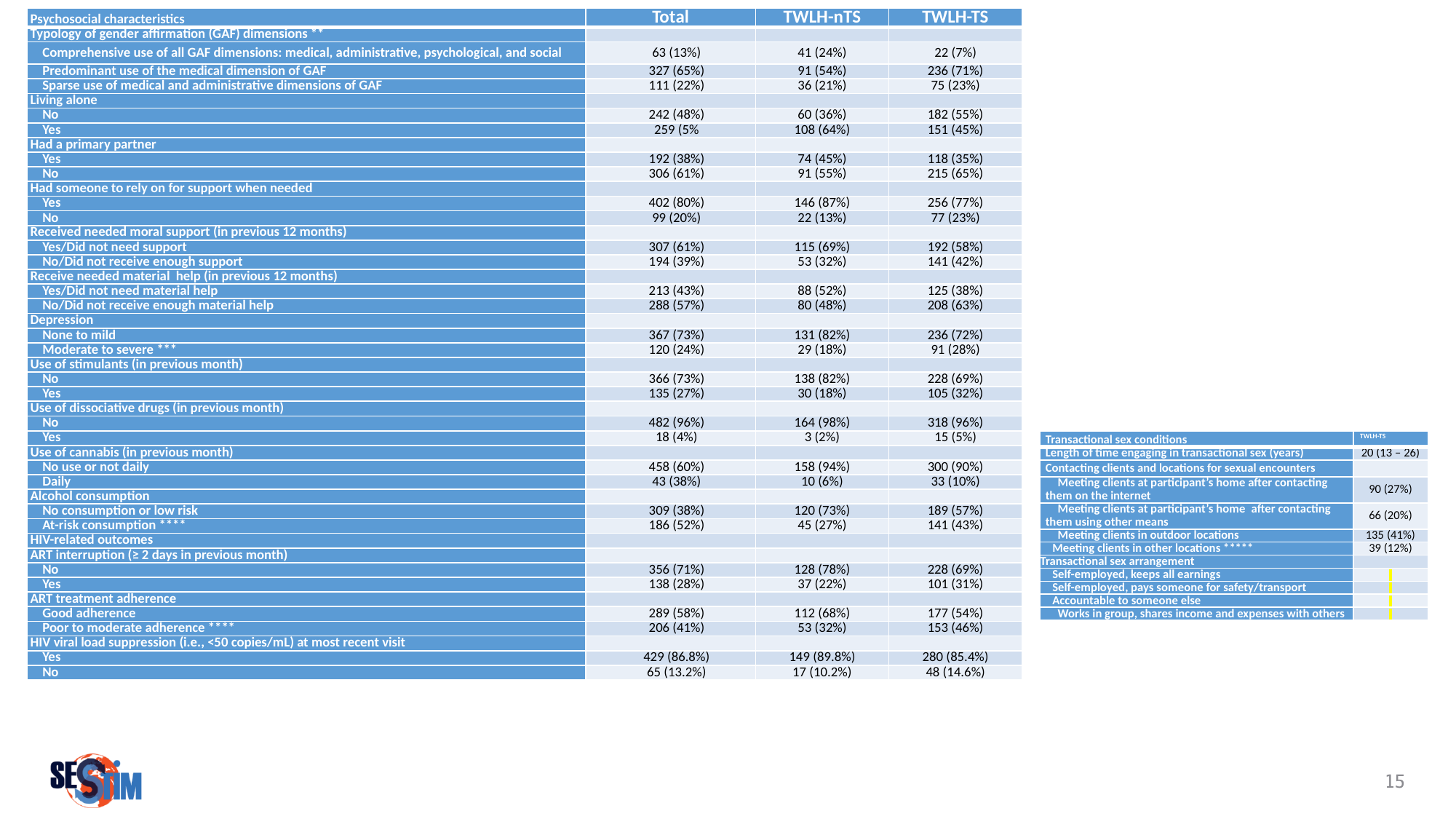

| Psychosocial characteristics | Total | TWLH-nTS | TWLH-TS |
| --- | --- | --- | --- |
| Typology of gender affirmation (GAF) dimensions \*\* |  |  |  |
| Comprehensive use of all GAF dimensions: medical, administrative, psychological, and social | 63 (13%) | 41 (24%) | 22 (7%) |
| Predominant use of the medical dimension of GAF | 327 (65%) | 91 (54%) | 236 (71%) |
| Sparse use of medical and administrative dimensions of GAF | 111 (22%) | 36 (21%) | 75 (23%) |
| Living alone |  |  |  |
| No | 242 (48%) | 60 (36%) | 182 (55%) |
| Yes | 259 (5% | 108 (64%) | 151 (45%) |
| Had a primary partner |  |  |  |
| Yes | 192 (38%) | 74 (45%) | 118 (35%) |
| No | 306 (61%) | 91 (55%) | 215 (65%) |
| Had someone to rely on for support when needed |  |  |  |
| Yes | 402 (80%) | 146 (87%) | 256 (77%) |
| No | 99 (20%) | 22 (13%) | 77 (23%) |
| Received needed moral support (in previous 12 months) |  |  |  |
| Yes/Did not need support | 307 (61%) | 115 (69%) | 192 (58%) |
| No/Did not receive enough support | 194 (39%) | 53 (32%) | 141 (42%) |
| Receive needed material  help (in previous 12 months) |  |  |  |
| Yes/Did not need material help | 213 (43%) | 88 (52%) | 125 (38%) |
| No/Did not receive enough material help | 288 (57%) | 80 (48%) | 208 (63%) |
| Depression |  |  |  |
| None to mild | 367 (73%) | 131 (82%) | 236 (72%) |
| Moderate to severe \*\*\* | 120 (24%) | 29 (18%) | 91 (28%) |
| Use of stimulants (in previous month) |  |  |  |
| No | 366 (73%) | 138 (82%) | 228 (69%) |
| Yes | 135 (27%) | 30 (18%) | 105 (32%) |
| Use of dissociative drugs (in previous month) |  |  |  |
| No | 482 (96%) | 164 (98%) | 318 (96%) |
| Yes | 18 (4%) | 3 (2%) | 15 (5%) |
| Use of cannabis (in previous month) |  |  |  |
| No use or not daily | 458 (60%) | 158 (94%) | 300 (90%) |
| Daily | 43 (38%) | 10 (6%) | 33 (10%) |
| Alcohol consumption |  |  |  |
| No consumption or low risk | 309 (38%) | 120 (73%) | 189 (57%) |
| At-risk consumption \*\*\*\* | 186 (52%) | 45 (27%) | 141 (43%) |
| HIV-related outcomes |  |  |  |
| ART interruption (≥ 2 days in previous month) |  |  |  |
| No | 356 (71%) | 128 (78%) | 228 (69%) |
| Yes | 138 (28%) | 37 (22%) | 101 (31%) |
| ART treatment adherence |  |  |  |
| Good adherence | 289 (58%) | 112 (68%) | 177 (54%) |
| Poor to moderate adherence \*\*\*\* | 206 (41%) | 53 (32%) | 153 (46%) |
| HIV viral load suppression (i.e., <50 copies/mL) at most recent visit |  |  |  |
| Yes | 429 (86.8%) | 149 (89.8%) | 280 (85.4%) |
| No | 65 (13.2%) | 17 (10.2%) | 48 (14.6%) |
| Transactional sex conditions | TWLH-TS |
| --- | --- |
| Length of time engaging in transactional sex (years) | 20 (13 – 26) |
| Contacting clients and locations for sexual encounters |  |
| Meeting clients at participant’s home after contacting them on the internet | 90 (27%) |
| Meeting clients at participant’s home  after contacting them using other means | 66 (20%) |
| Meeting clients in outdoor locations | 135 (41%) |
| Meeting clients in other locations \*\*\*\*\* | 39 (12%) |
| Transactional sex arrangement |  |
| Self-employed, keeps all earnings |  |
| Self-employed, pays someone for safety/transport |  |
| Accountable to someone else |  |
| Works in group, shares income and expenses with others |  |

15